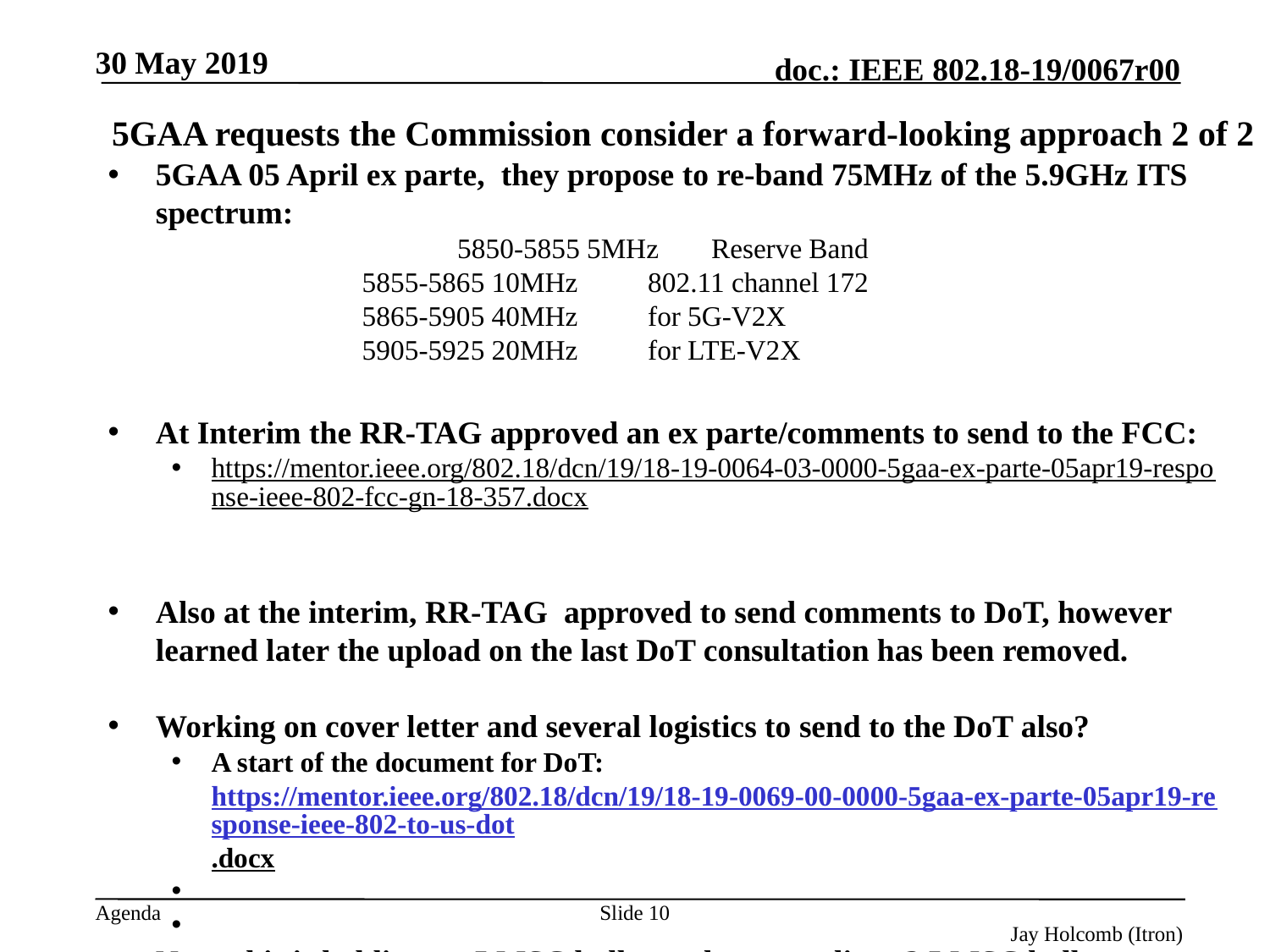

30 May 2019
# 5GAA requests the Commission consider a forward-looking approach 2 of 2
5GAA 05 April ex parte,  they propose to re-band 75MHz of the 5.9GHz ITS spectrum:
 		5850-5855 5MHz 	Reserve Band
5855-5865 10MHz 	802.11 channel 172
5865-5905 40MHz 	for 5G-V2X
5905-5925 20MHz 	for LTE-V2X

At Interim the RR-TAG approved an ex parte/comments to send to the FCC:
https://mentor.ieee.org/802.18/dcn/19/18-19-0064-03-0000-5gaa-ex-parte-05apr19-response-ieee-802-fcc-gn-18-357.docx

Also at the interim, RR-TAG  approved to send comments to DoT, however learned later the upload on the last DoT consultation has been removed.

Working on cover letter and several logistics to send to the DoT also?
A start of the document for DoT:  https://mentor.ieee.org/802.18/dcn/19/18-19-0069-00-0000-5gaa-ex-parte-05apr19-response-ieee-802-to-us-dot.docx

Note, this is holding up LMSC ballot, unless we split to 2 LMSC ballots.

Slide 10
Jay Holcomb (Itron)